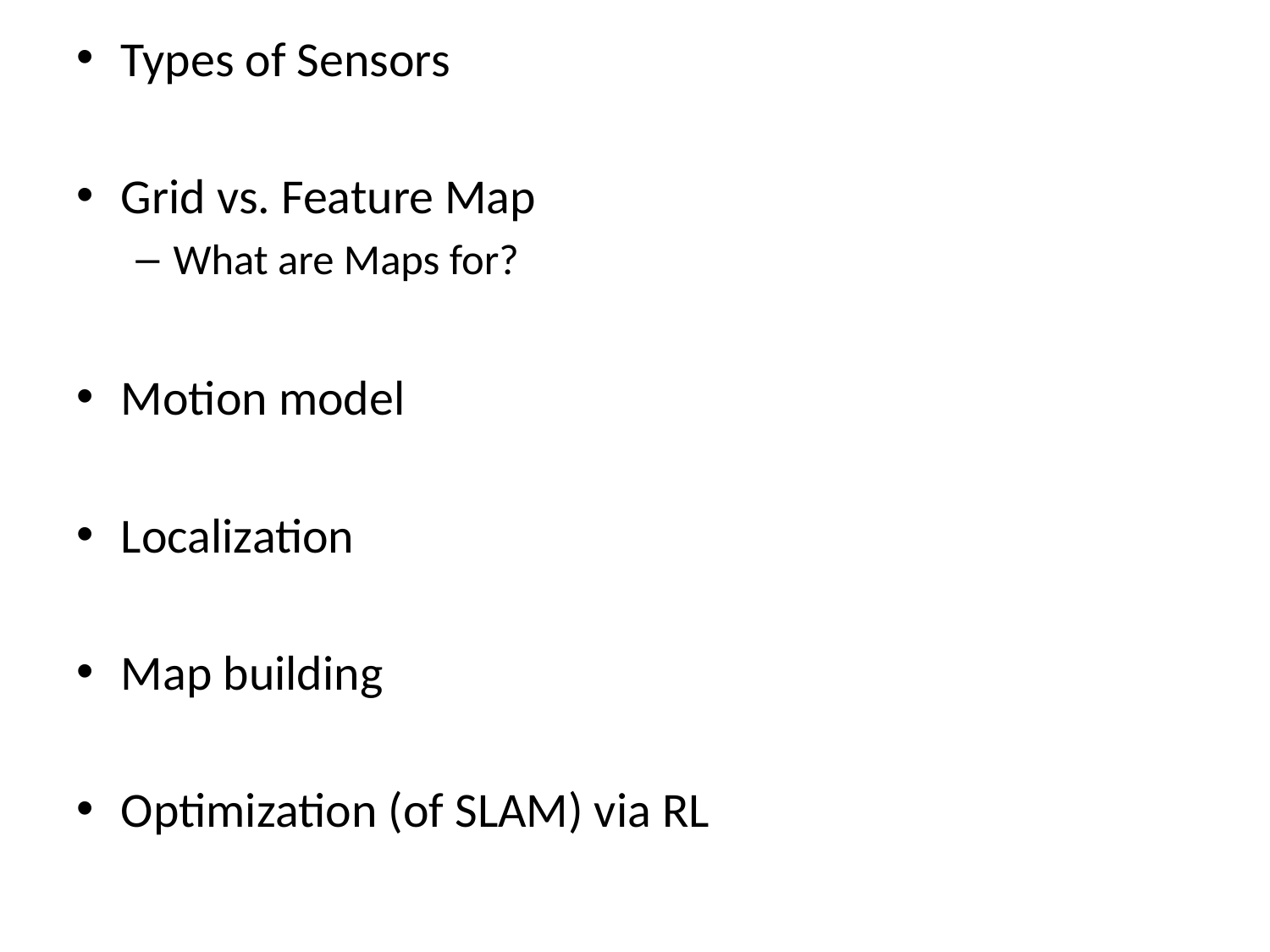

Types of Sensors

Grid vs. Feature Map
What are Maps for?

Motion model

Localization

Map building

Optimization (of SLAM) via RL